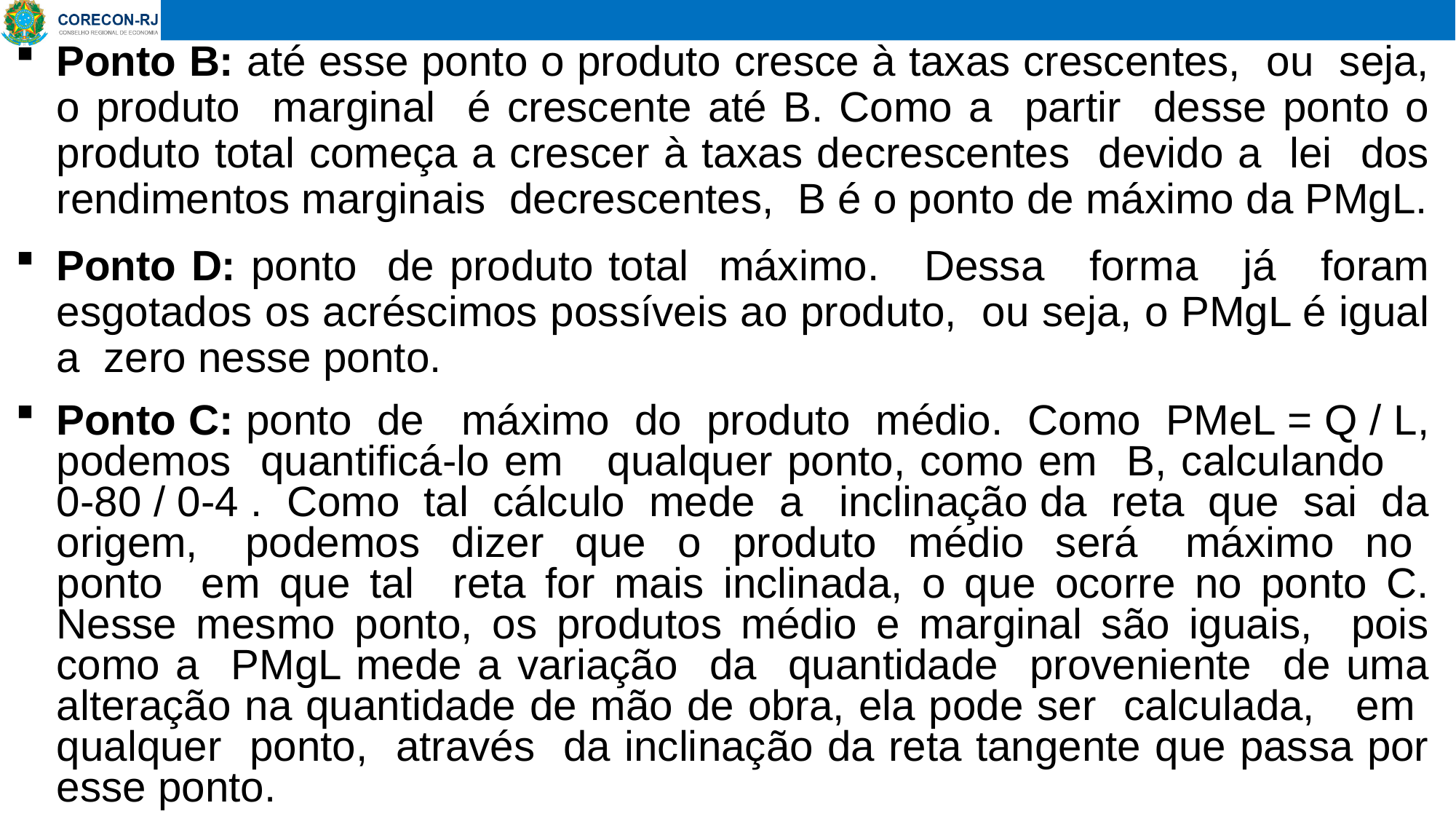

Ponto B: até esse ponto o produto cresce à taxas crescentes,  ou  seja, o produto  marginal  é crescente até B. Como a  partir  desse ponto o produto total começa a crescer à taxas decrescentes  devido a  lei  dos rendimentos marginais  decrescentes,  B é o ponto de máximo da PMgL.
Ponto D: ponto  de produto total  máximo.   Dessa   forma   já   foram esgotados os acréscimos possíveis ao produto,  ou seja, o PMgL é igual a  zero nesse ponto.
Ponto C: ponto  de   máximo  do  produto  médio.  Como  PMeL = Q / L, podemos  quantificá-lo em   qualquer ponto, como em  B, calculando    0-80 / 0-4 .  Como  tal  cálculo  mede  a   inclinação da  reta  que  sai  da origem,   podemos  dizer  que  o  produto  médio  será   máximo  no  ponto  em que tal  reta for mais inclinada, o que ocorre no ponto C. Nesse mesmo ponto, os produtos médio e marginal são iguais,  pois como a  PMgL mede a variação  da  quantidade  proveniente  de uma alteração na quantidade de mão de obra, ela pode ser  calculada,   em  qualquer  ponto,  através  da inclinação da reta tangente que passa por esse ponto.